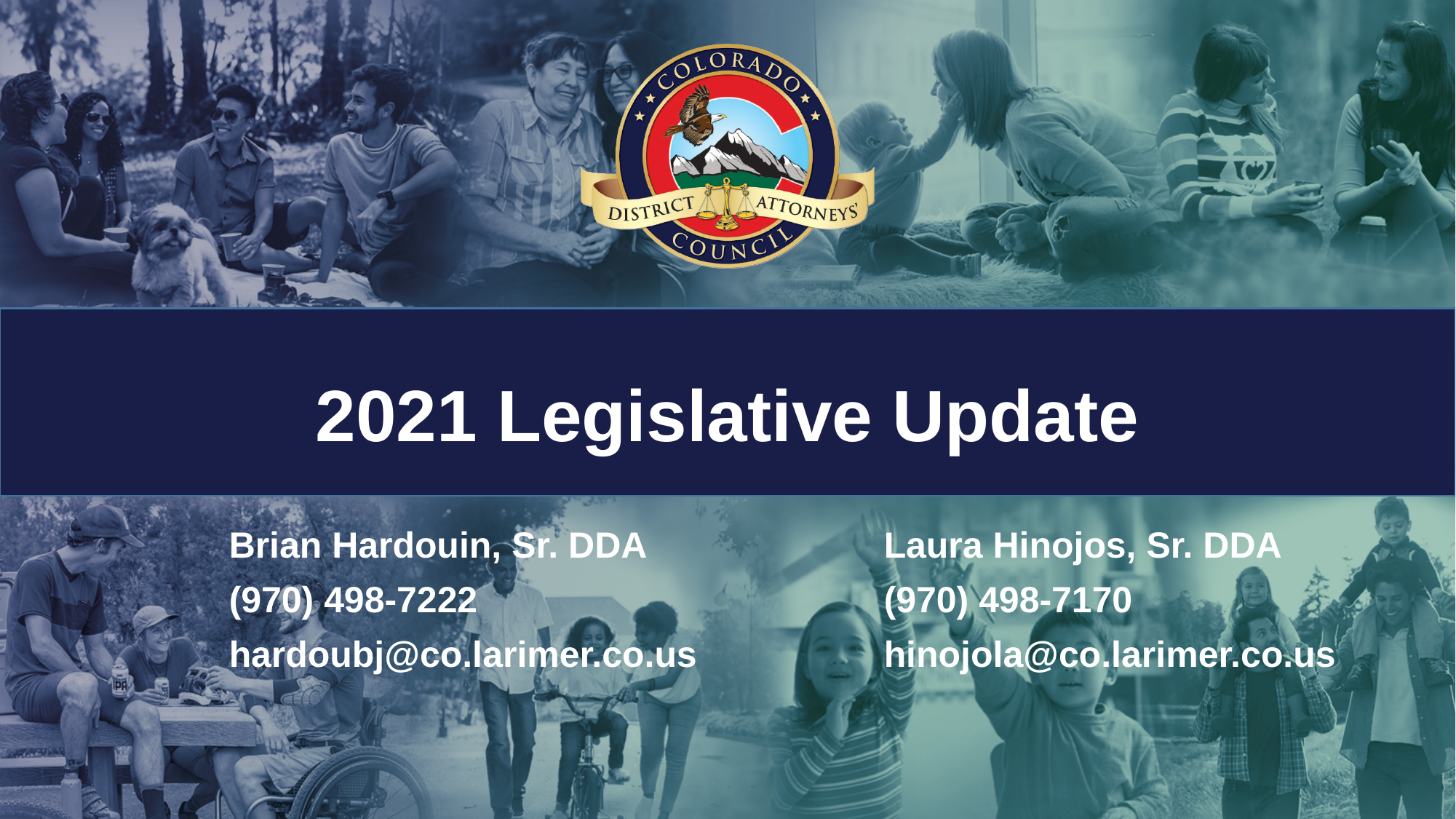

# 2021 Legislative Update
		Brian Hardouin, Sr. DDA			Laura Hinojos, Sr. DDA
		(970) 498-7222				(970) 498-7170
		hardoubj@co.larimer.co.us		hinojola@co.larimer.co.us